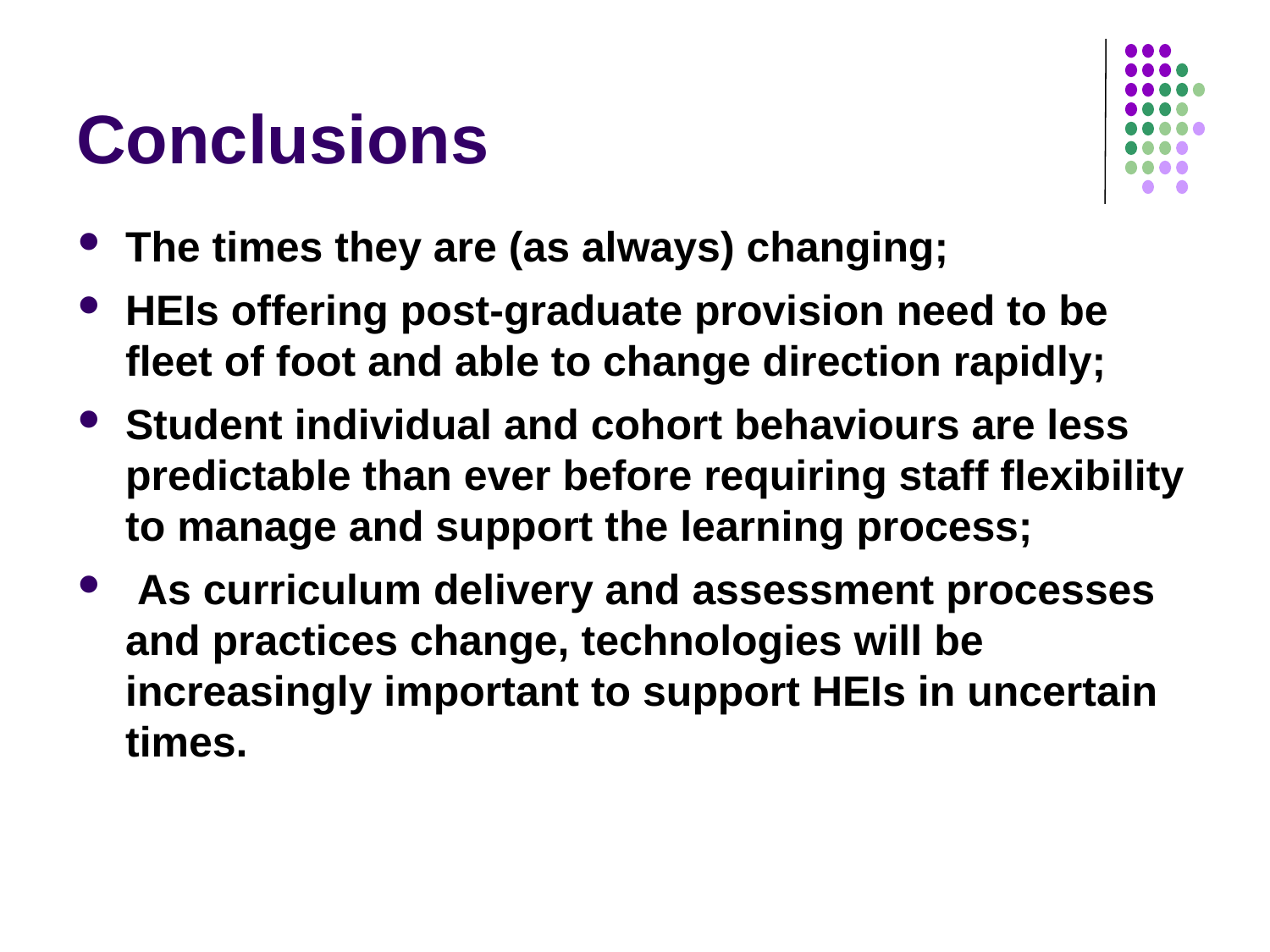

# Conclusions
The times they are (as always) changing;
HEIs offering post-graduate provision need to be fleet of foot and able to change direction rapidly;
Student individual and cohort behaviours are less predictable than ever before requiring staff flexibility to manage and support the learning process;
 As curriculum delivery and assessment processes and practices change, technologies will be increasingly important to support HEIs in uncertain times.